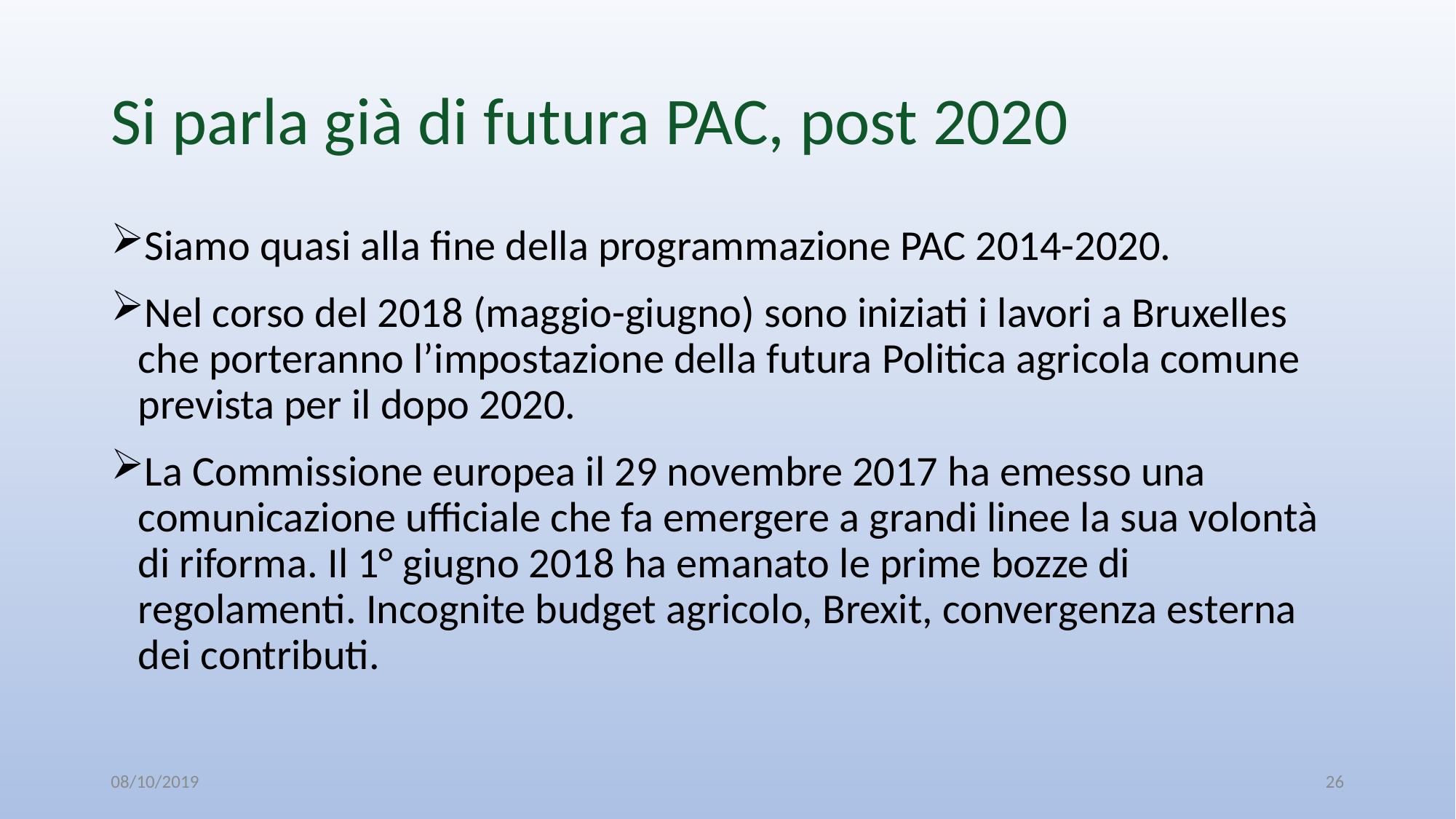

# Si parla già di futura PAC, post 2020
Siamo quasi alla fine della programmazione PAC 2014-2020.
Nel corso del 2018 (maggio-giugno) sono iniziati i lavori a Bruxelles che porteranno l’impostazione della futura Politica agricola comune prevista per il dopo 2020.
La Commissione europea il 29 novembre 2017 ha emesso una comunicazione ufficiale che fa emergere a grandi linee la sua volontà di riforma. Il 1° giugno 2018 ha emanato le prime bozze di regolamenti. Incognite budget agricolo, Brexit, convergenza esterna dei contributi.

08/10/2019

26